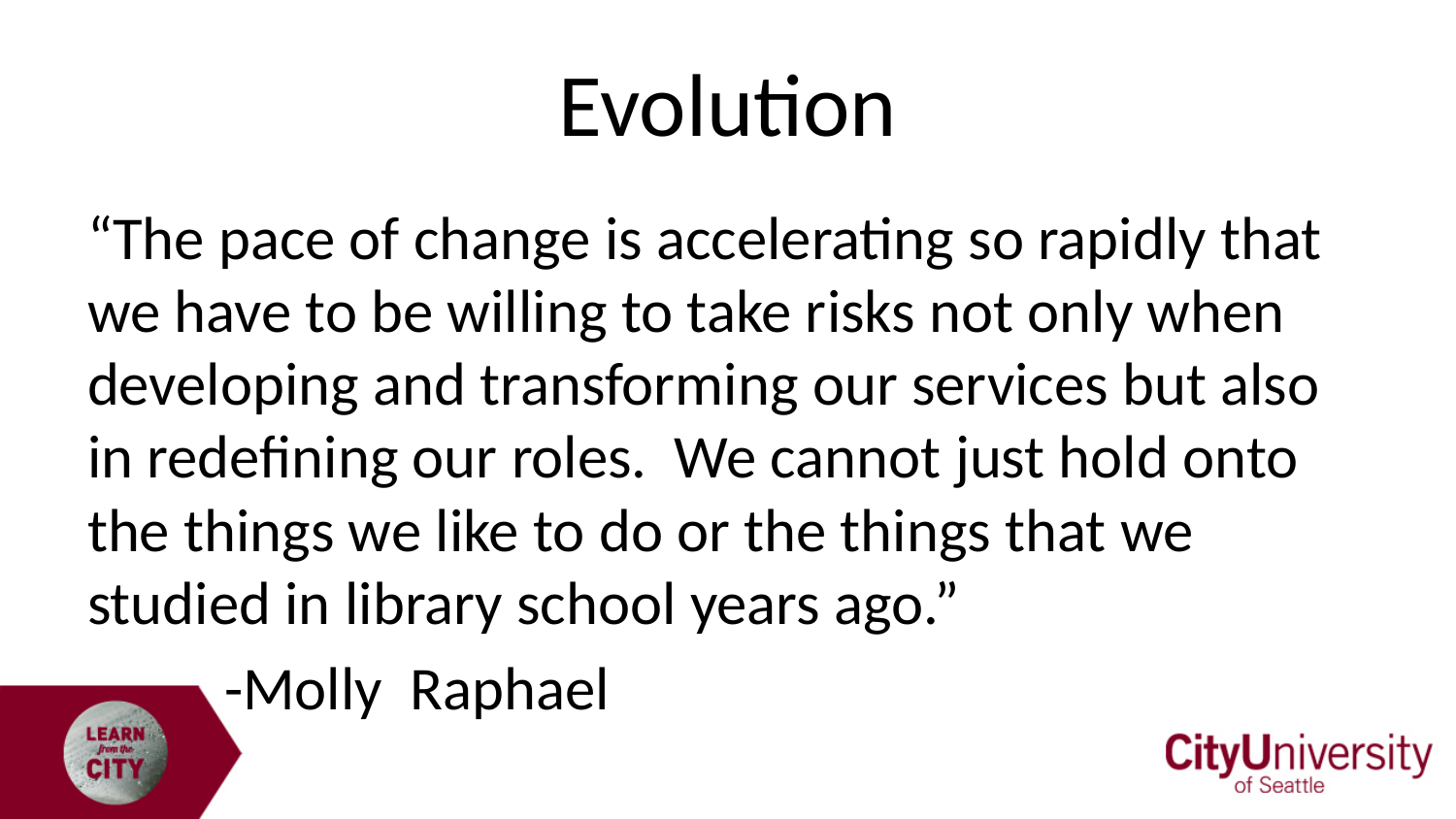

# Evolution
“The pace of change is accelerating so rapidly that we have to be willing to take risks not only when developing and transforming our services but also in redefining our roles.  We cannot just hold onto the things we like to do or the things that we studied in library school years ago.”
		-Molly  Raphael